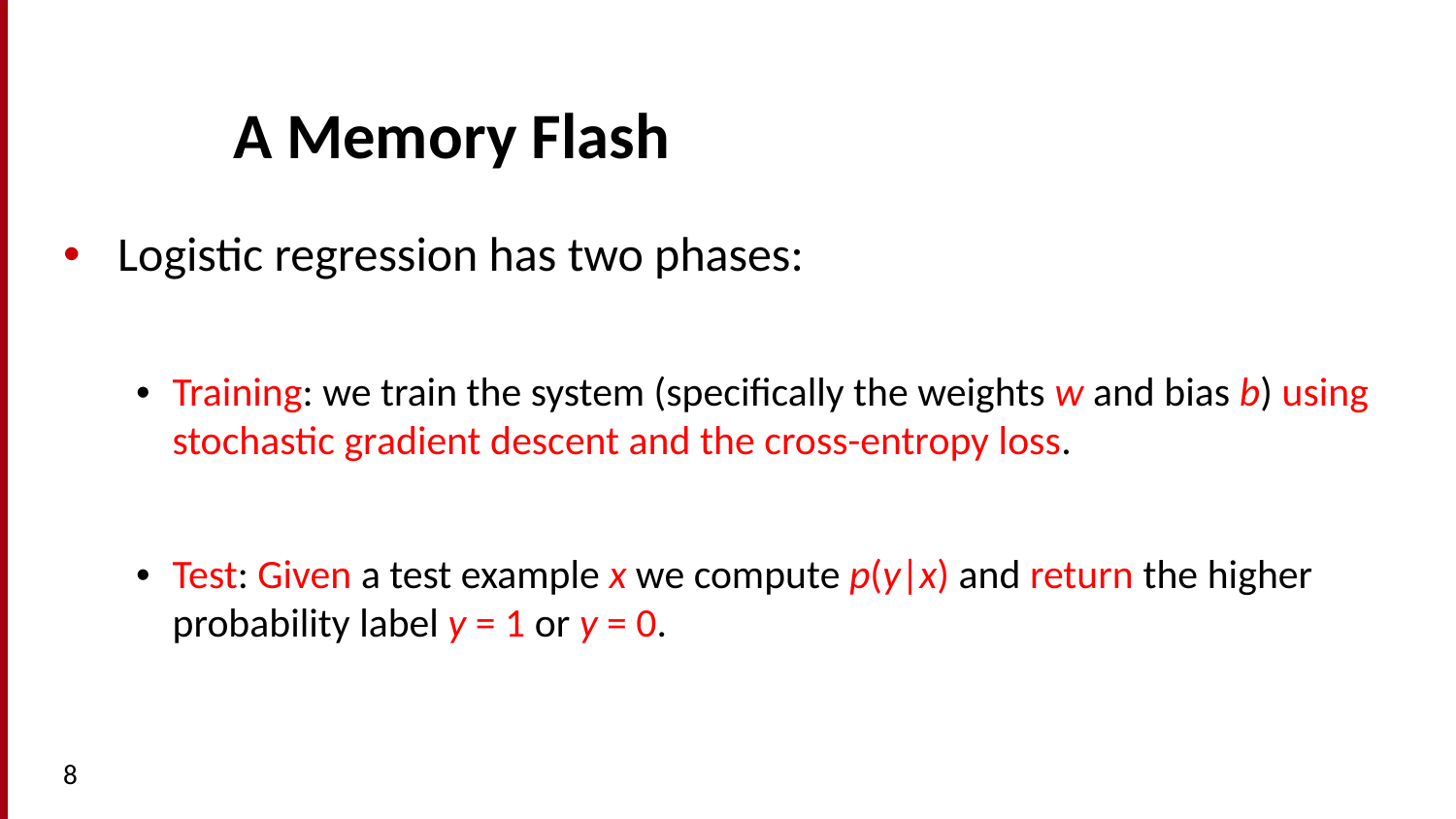

# A Memory Flash
Logistic regression has two phases:

Training: we train the system (specifically the weights w and bias b) using stochastic gradient descent and the cross-entropy loss.

Test: Given a test example x we compute p(y|x) and return the higher probability label y = 1 or y = 0.

8